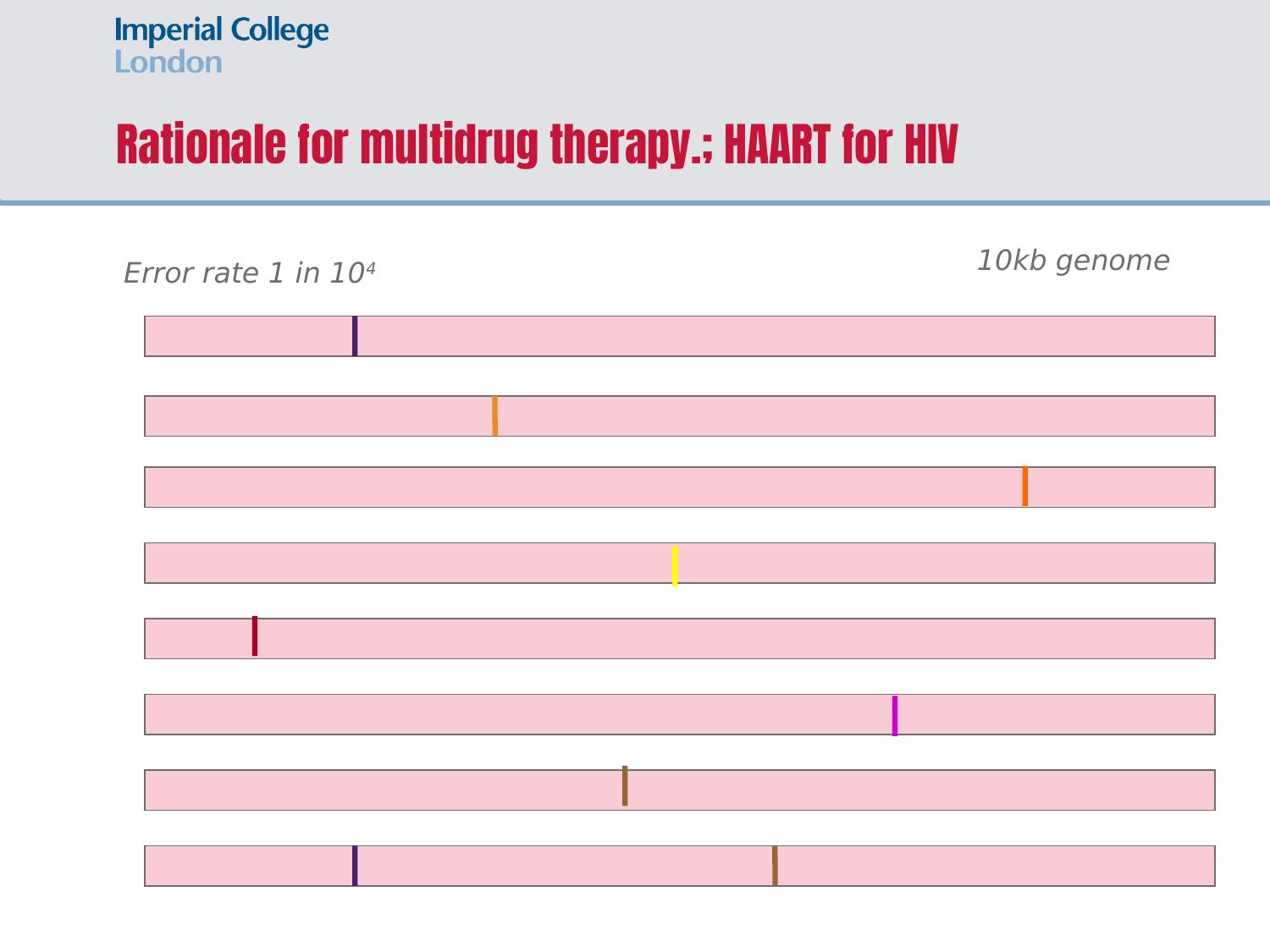

# Rationale for multidrug therapy.; HAART for HIV
10kb genome
Error rate 1 in 104